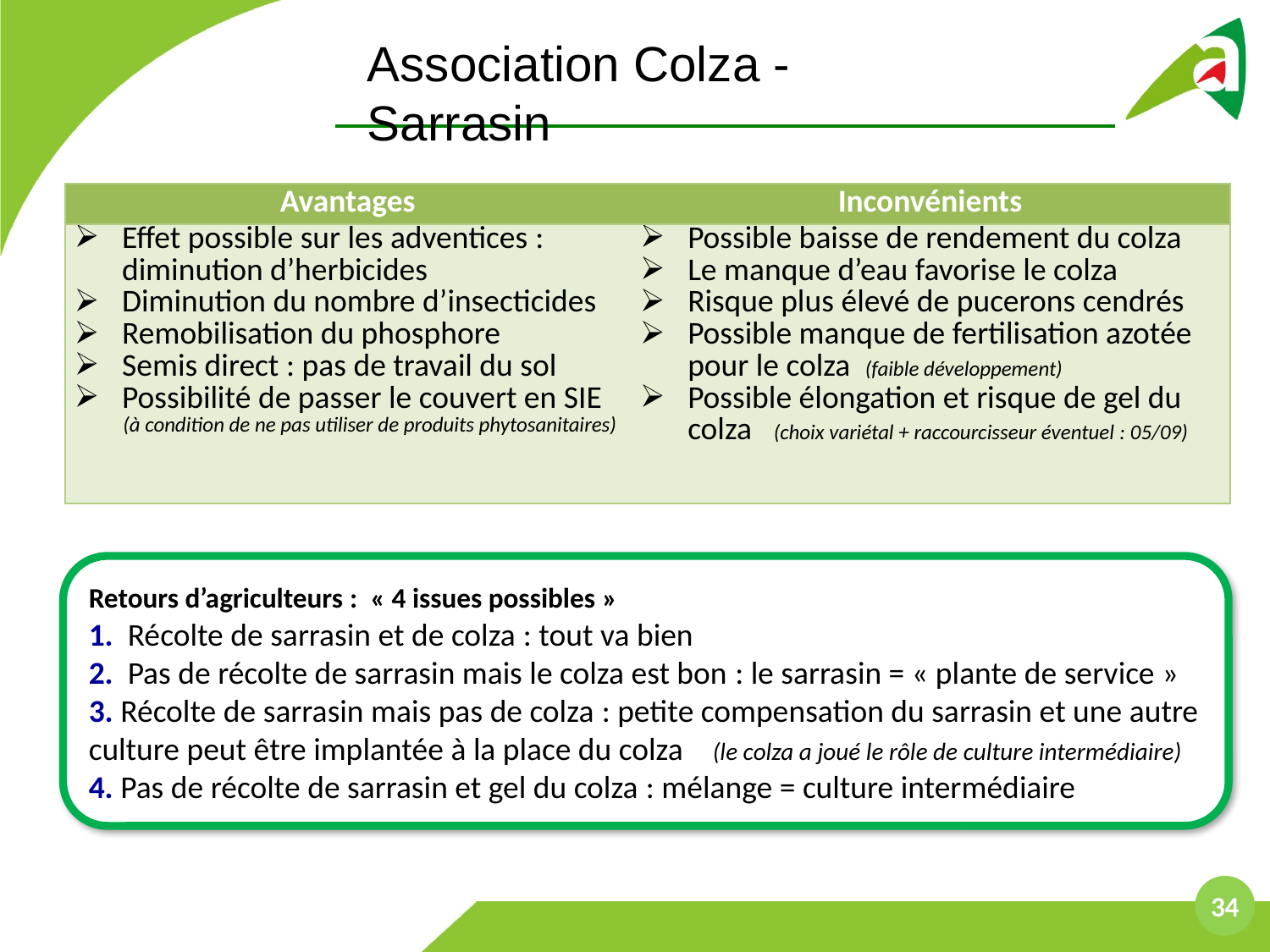

Association Colza - Sarrasin
| Avantages | Inconvénients |
| --- | --- |
| Effet possible sur les adventices : diminution d’herbicides Diminution du nombre d’insecticides Remobilisation du phosphore Semis direct : pas de travail du sol Possibilité de passer le couvert en SIE (à condition de ne pas utiliser de produits phytosanitaires) | Possible baisse de rendement du colza Le manque d’eau favorise le colza Risque plus élevé de pucerons cendrés Possible manque de fertilisation azotée pour le colza (faible développement) Possible élongation et risque de gel du colza (choix variétal + raccourcisseur éventuel : 05/09) |
Retours d’agriculteurs :  « 4 issues possibles »
1.  Récolte de sarrasin et de colza : tout va bien
2.  Pas de récolte de sarrasin mais le colza est bon : le sarrasin = « plante de service »
3. Récolte de sarrasin mais pas de colza : petite compensation du sarrasin et une autre culture peut être implantée à la place du colza    (le colza a joué le rôle de culture intermédiaire)
4. Pas de récolte de sarrasin et gel du colza : mélange = culture intermédiaire
34